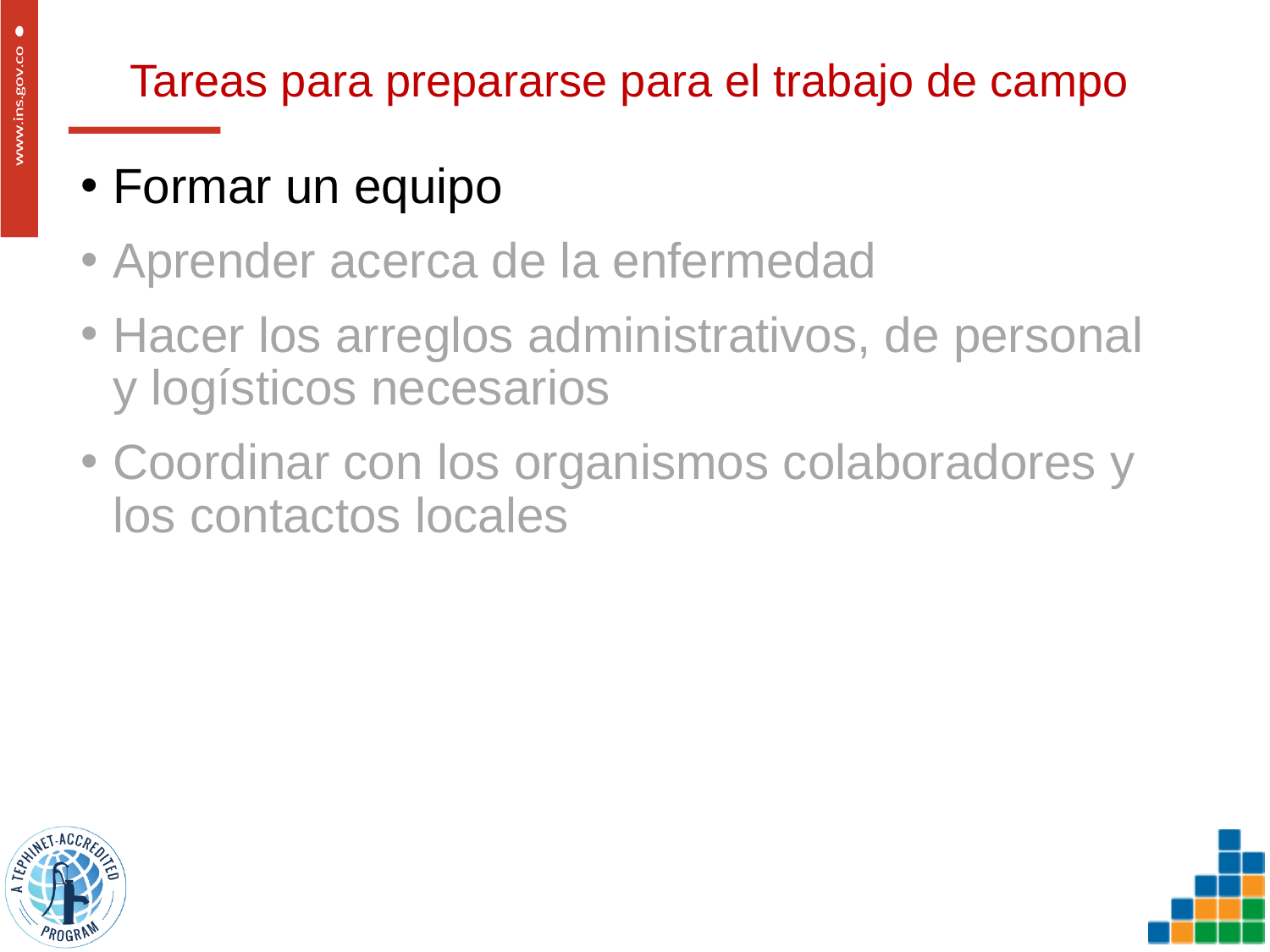

# Tareas para prepararse para el trabajo de campo
Formar un equipo
Aprender acerca de la enfermedad
Hacer los arreglos administrativos, de personal y logísticos necesarios
Coordinar con los organismos colaboradores y los contactos locales